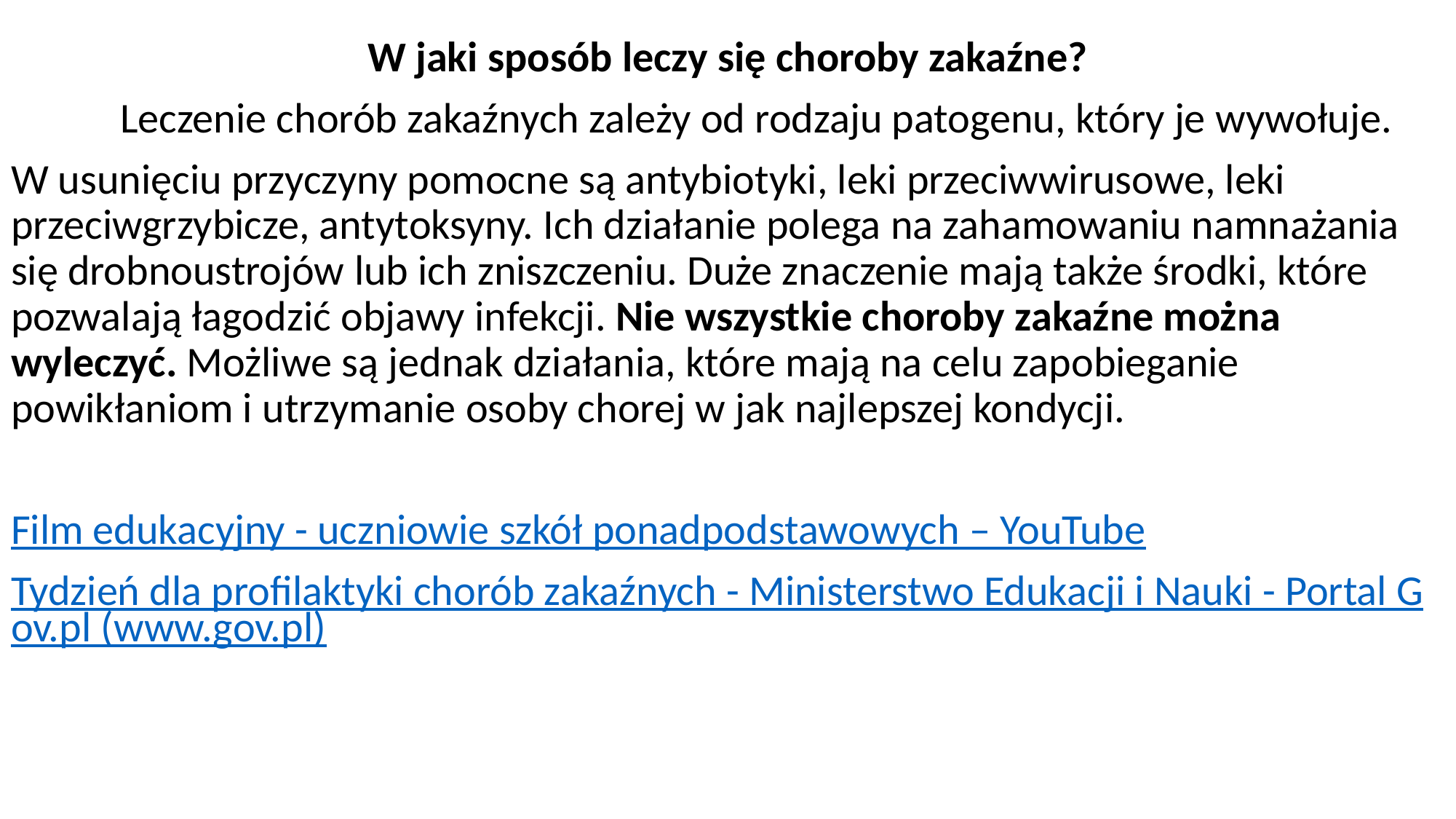

W jaki sposób leczy się choroby zakaźne?
	Leczenie chorób zakaźnych zależy od rodzaju patogenu, który je wywołuje.
W usunięciu przyczyny pomocne są antybiotyki, leki przeciwwirusowe, leki przeciwgrzybicze, antytoksyny. Ich działanie polega na zahamowaniu namnażania się drobnoustrojów lub ich zniszczeniu. Duże znaczenie mają także środki, które pozwalają łagodzić objawy infekcji. Nie wszystkie choroby zakaźne można wyleczyć. Możliwe są jednak działania, które mają na celu zapobieganie powikłaniom i utrzymanie osoby chorej w jak najlepszej kondycji.

Film edukacyjny - uczniowie szkół ponadpodstawowych – YouTube
Tydzień dla profilaktyki chorób zakaźnych - Ministerstwo Edukacji i Nauki - Portal Gov.pl (www.gov.pl)